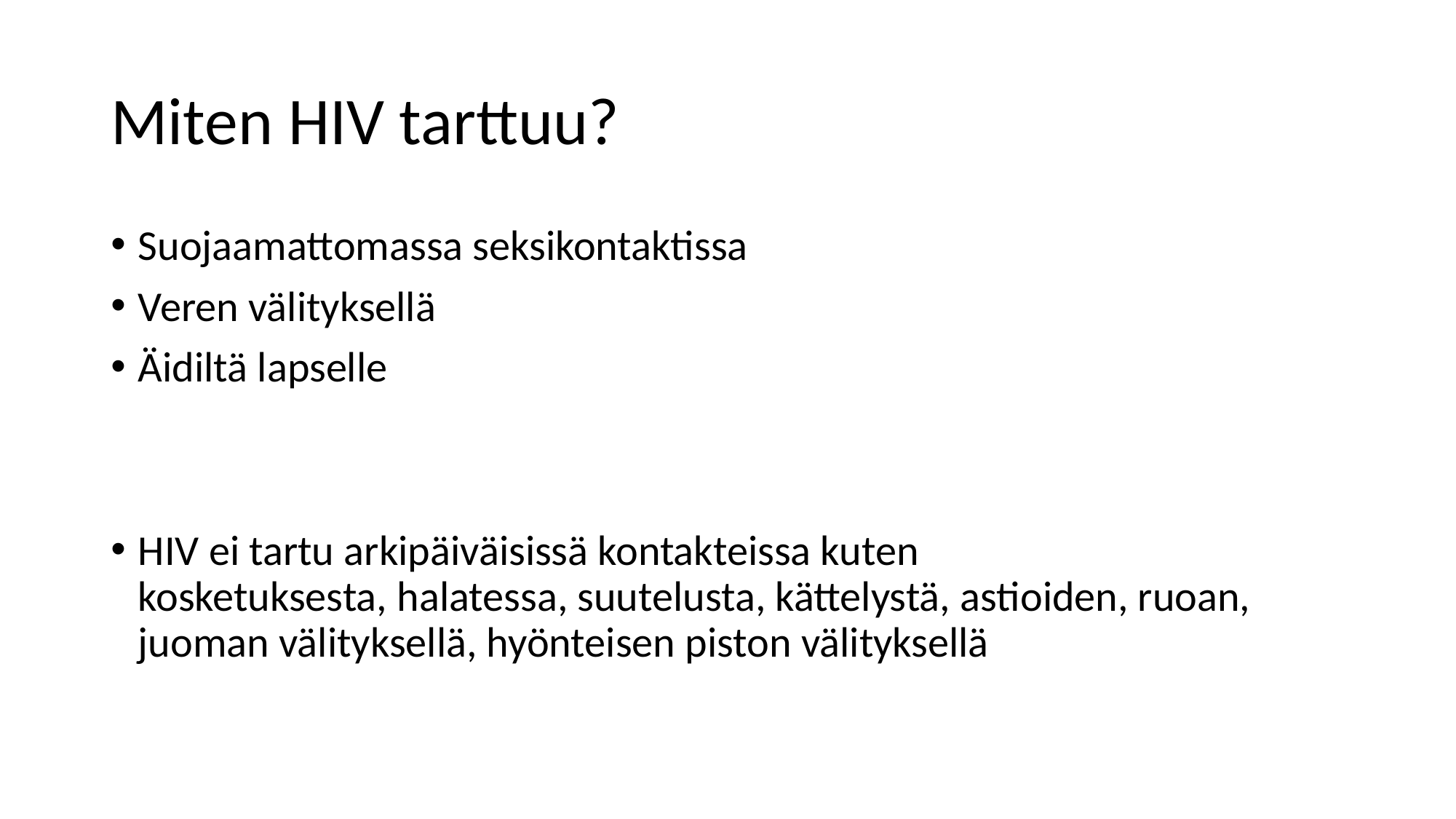

# Miten HIV tarttuu?
Suojaamattomassa seksikontaktissa
Veren välityksellä
Äidiltä lapselle

HIV ei tartu arkipäiväisissä kontakteissa kuten                    kosketuksesta, halatessa, suutelusta, kättelystä, astioiden, ruoan, juoman välityksellä, hyönteisen piston välityksellä